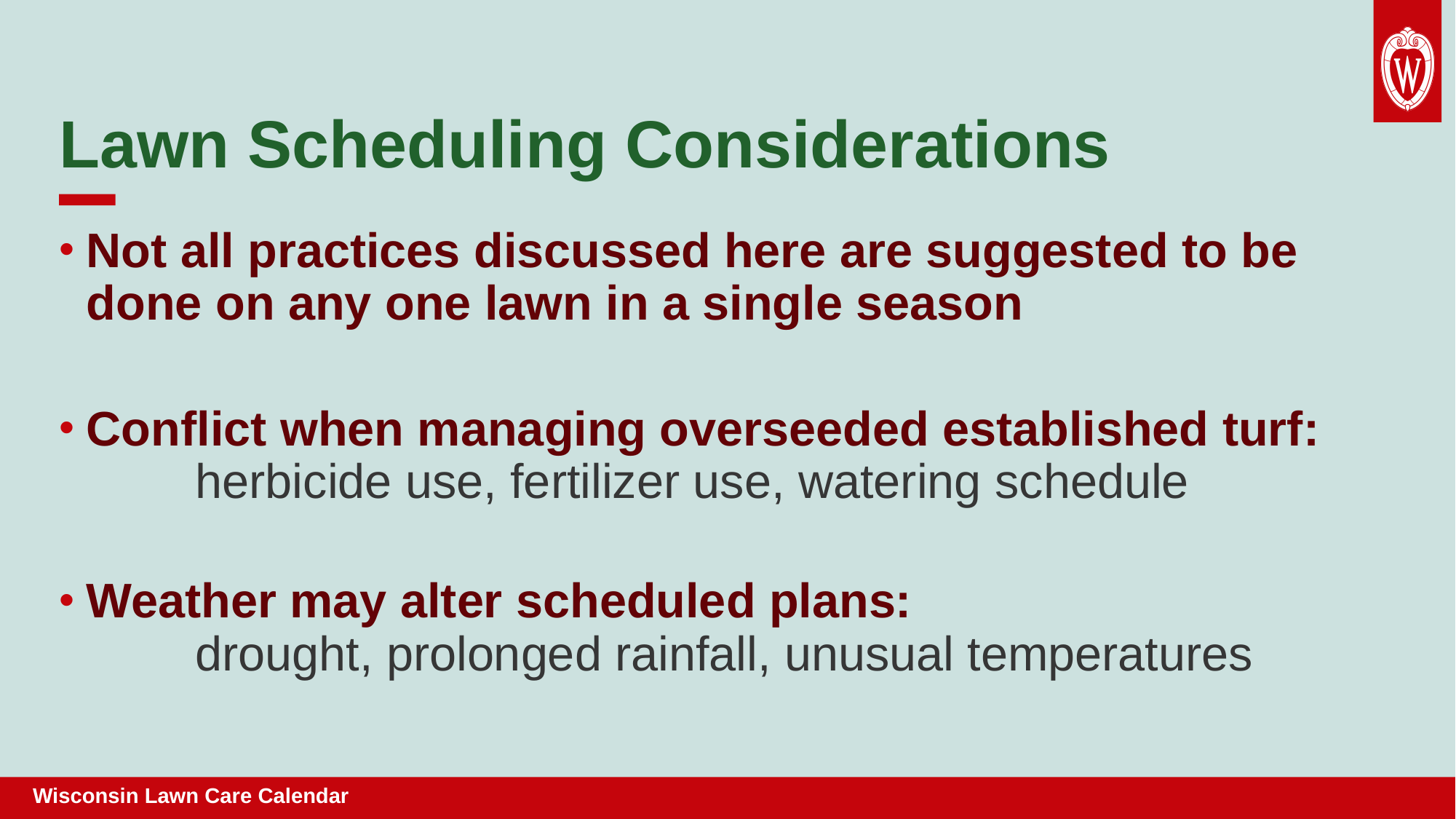

# Lawn Scheduling Considerations
Not all practices discussed here are suggested to be done on any one lawn in a single season
Conflict when managing overseeded established turf:
	herbicide use, fertilizer use, watering schedule
Weather may alter scheduled plans:
	drought, prolonged rainfall, unusual temperatures

Wisconsin Lawn Care Calendar